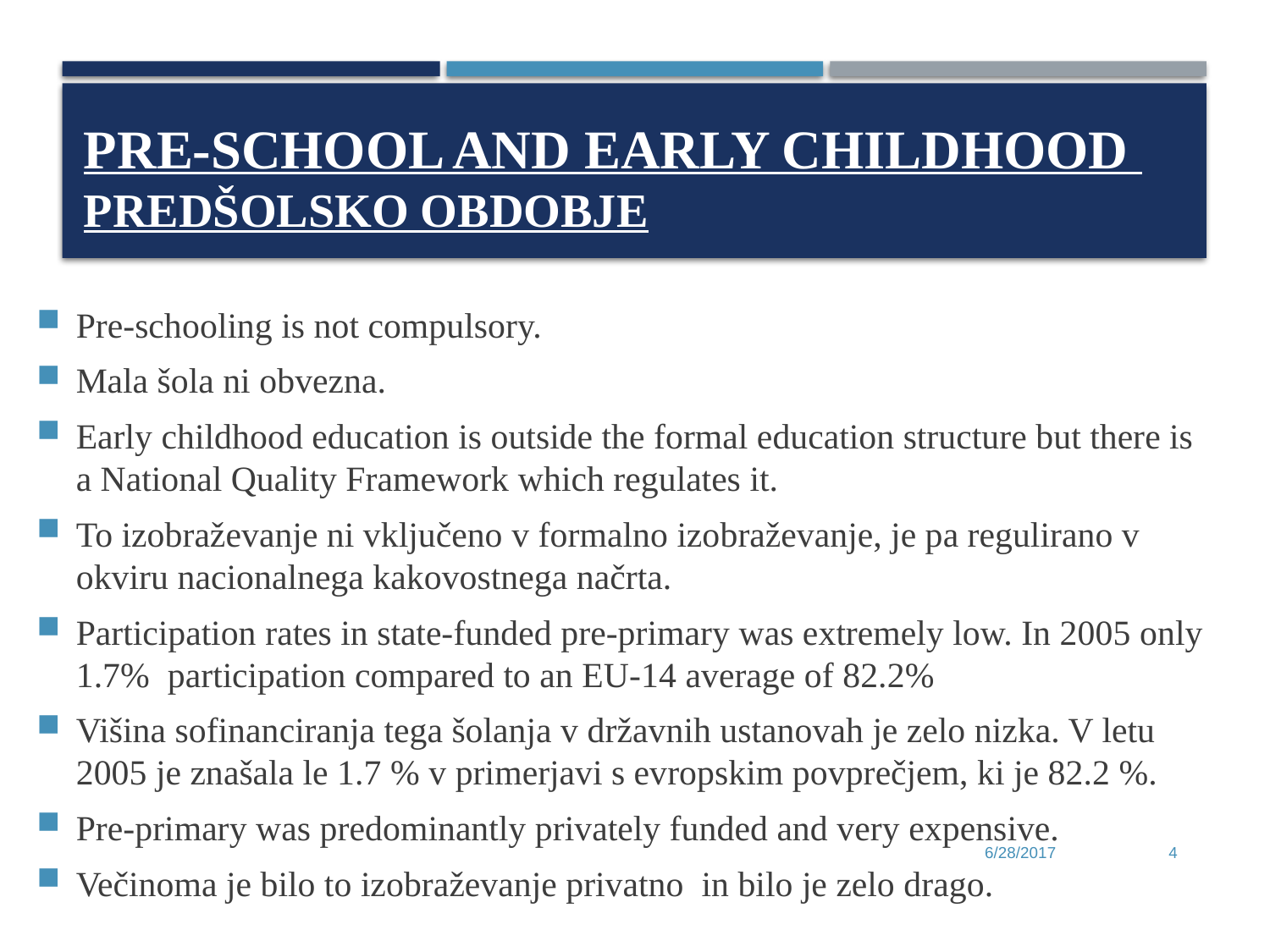

# Pre-School and Early Childhood predšolsko obdobje
Pre-schooling is not compulsory.
Mala šola ni obvezna.
Early childhood education is outside the formal education structure but there is a National Quality Framework which regulates it.
To izobraževanje ni vključeno v formalno izobraževanje, je pa regulirano v okviru nacionalnega kakovostnega načrta.
Participation rates in state-funded pre-primary was extremely low. In 2005 only 1.7%  participation compared to an EU-14 average of 82.2%
Višina sofinanciranja tega šolanja v državnih ustanovah je zelo nizka. V letu 2005 je znašala le 1.7 % v primerjavi s evropskim povprečjem, ki je 82.2 %.
Pre-primary was predominantly privately funded and very expensive.
Večinoma je bilo to izobraževanje privatno  in bilo je zelo drago.

6/28/2017
4